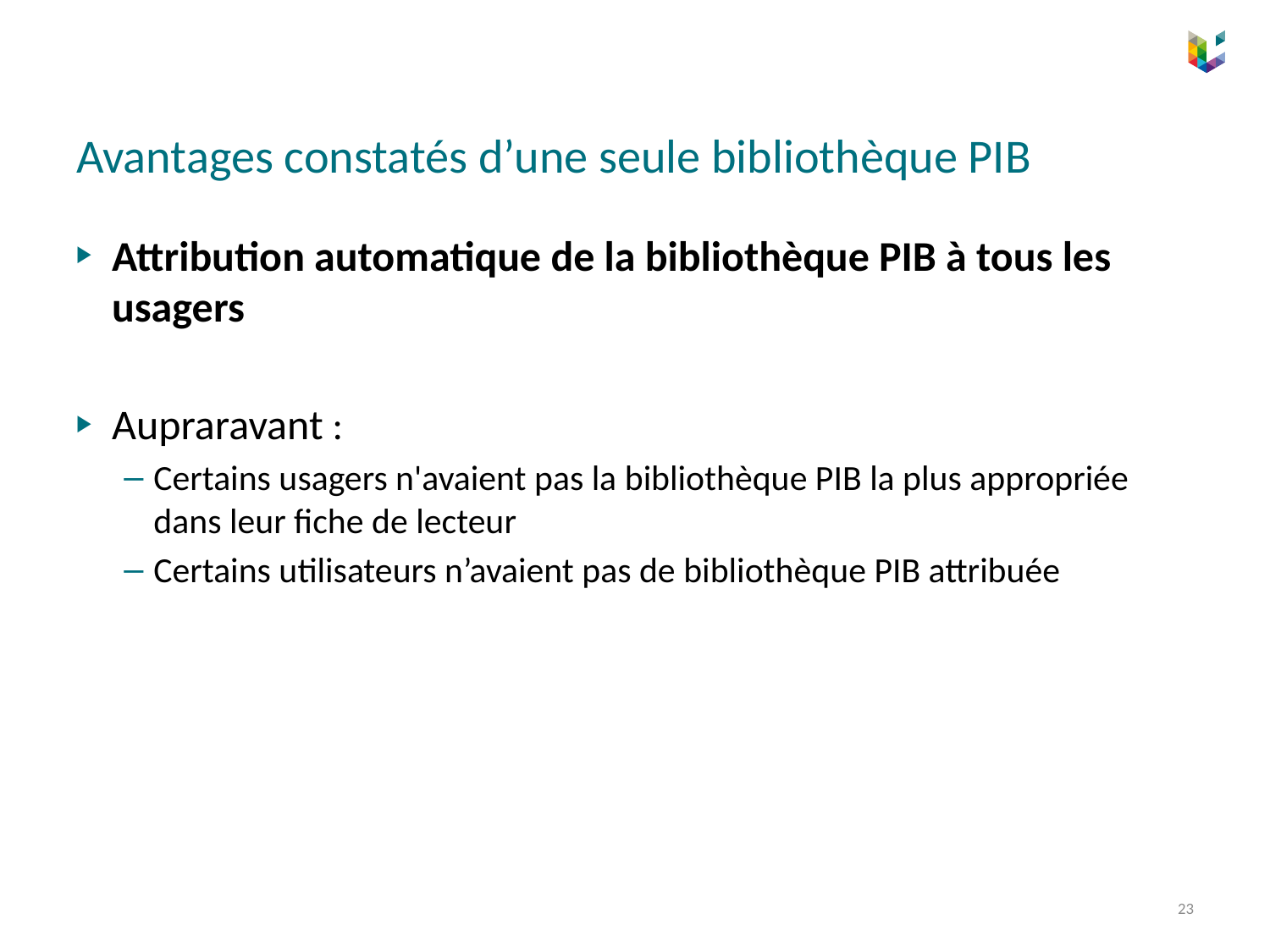

# Avantages constatés d’une seule bibliothèque PIB
Attribution automatique de la bibliothèque PIB à tous les usagers

Aupraravant :
Certains usagers n'avaient pas la bibliothèque PIB la plus appropriée dans leur fiche de lecteur
Certains utilisateurs n’avaient pas de bibliothèque PIB attribuée

23